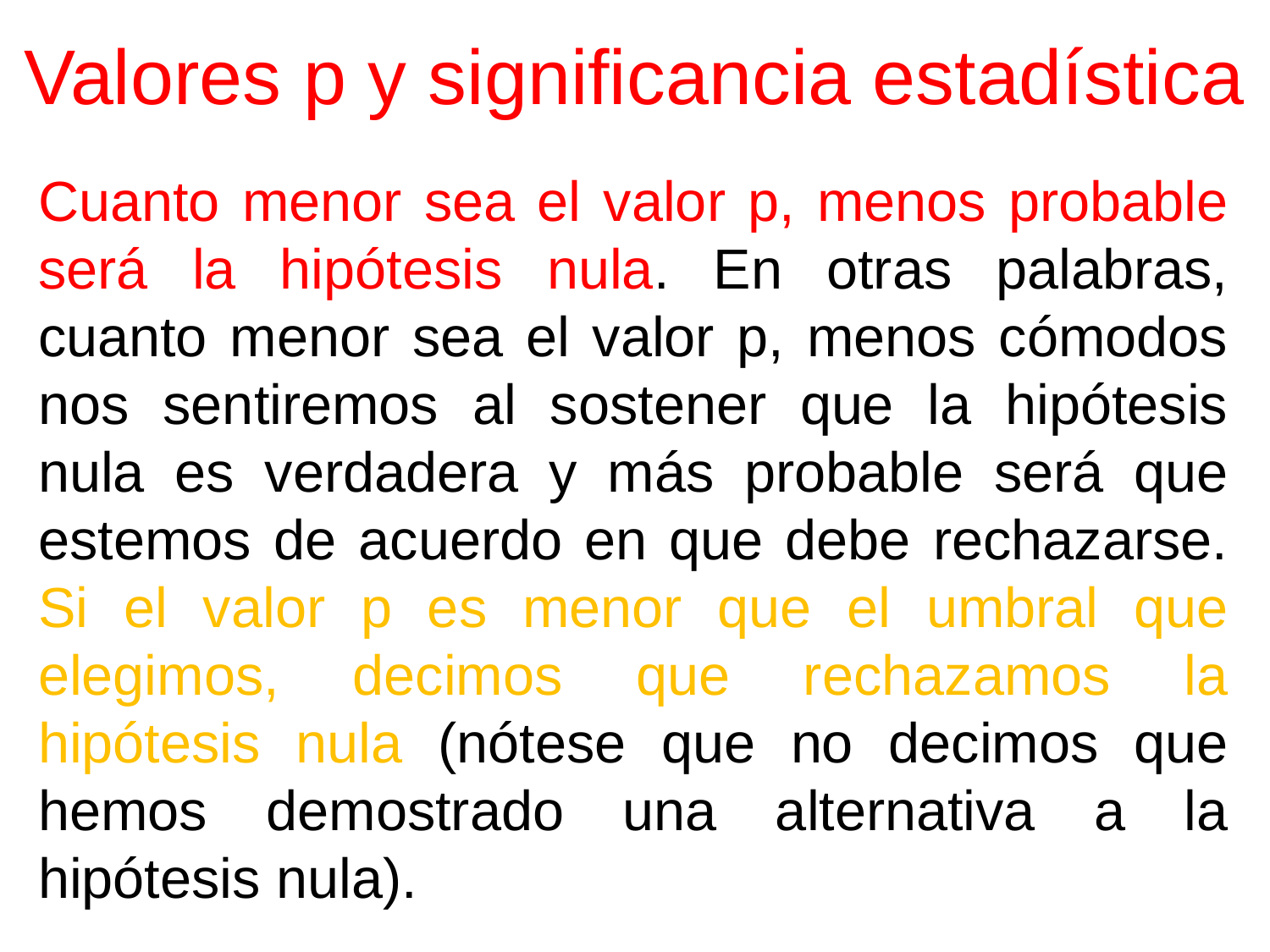

# Valores p y significancia estadística
Cuanto menor sea el valor p, menos probable será la hipótesis nula. En otras palabras, cuanto menor sea el valor p, menos cómodos nos sentiremos al sostener que la hipótesis nula es verdadera y más probable será que estemos de acuerdo en que debe rechazarse. Si el valor p es menor que el umbral que elegimos, decimos que rechazamos la hipótesis nula (nótese que no decimos que hemos demostrado una alternativa a la hipótesis nula).